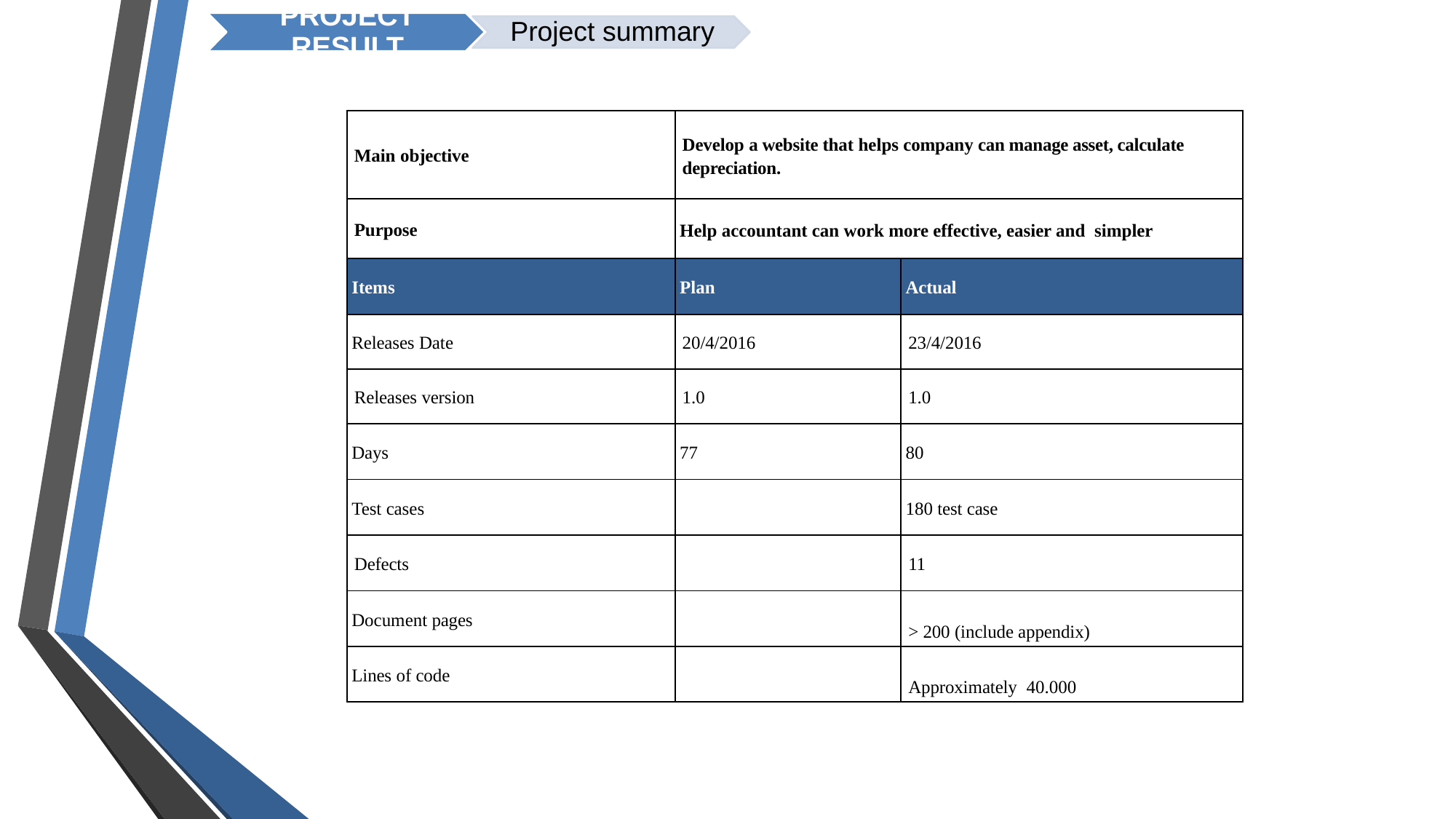

PROJECT RESULT
Project summary
| Main objective | Develop a website that helps company can manage asset, calculate depreciation. |  |
| --- | --- | --- |
| Purpose | Help accountant can work more effective, easier and simpler |  |
| Items | Plan | Actual |
| Releases Date | 20/4/2016 | 23/4/2016 |
| Releases version | 1.0 | 1.0 |
| Days | 77 | 80 |
| Test cases |  | 180 test case |
| Defects |  | 11 |
| Document pages |  | > 200 (include appendix) |
| Lines of code |  | Approximately 40.000 |